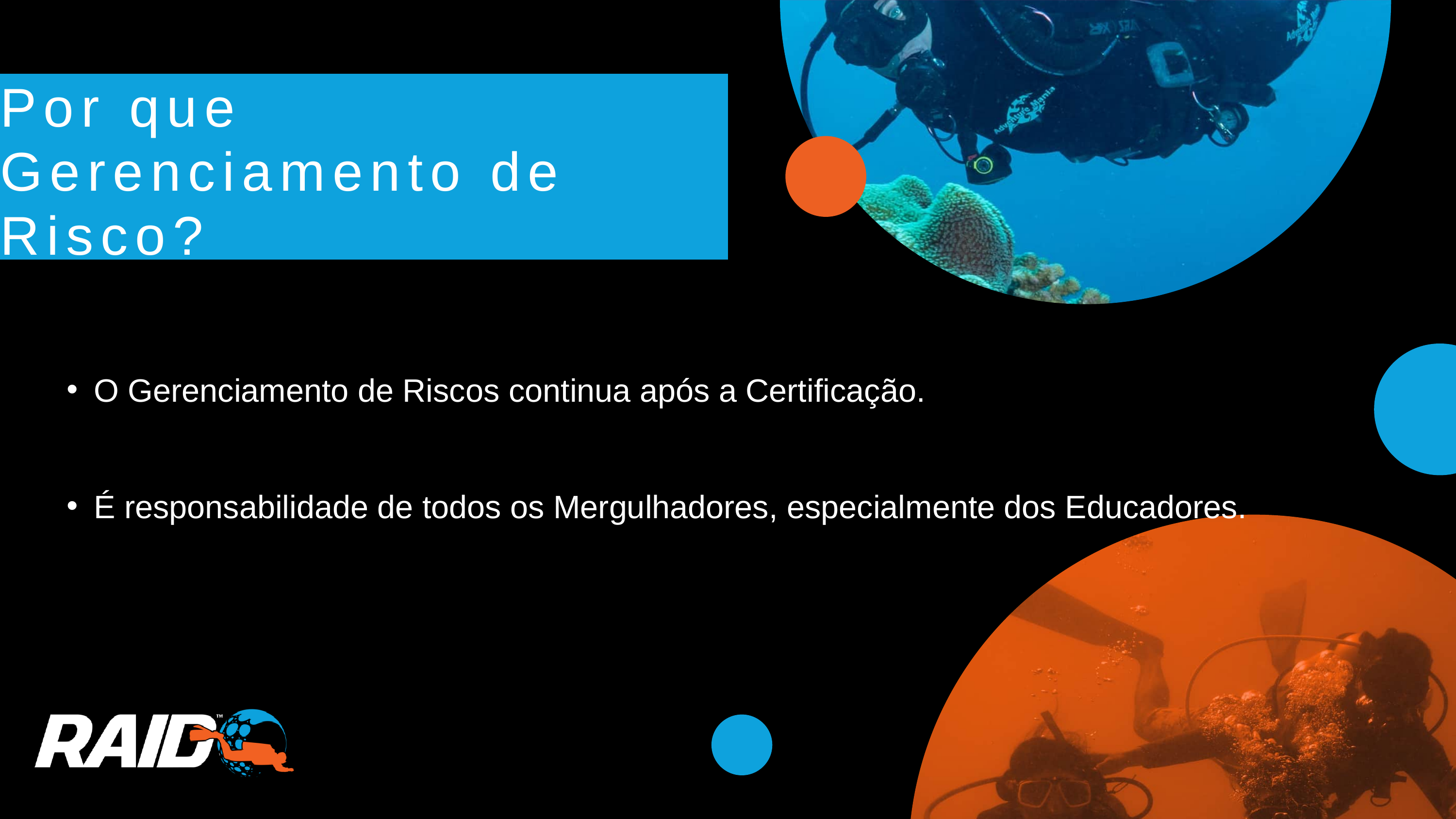

Por que Gerenciamento de Risco?

O Gerenciamento de Riscos continua após a Certificação.

É responsabilidade de todos os Mergulhadores, especialmente dos Educadores.